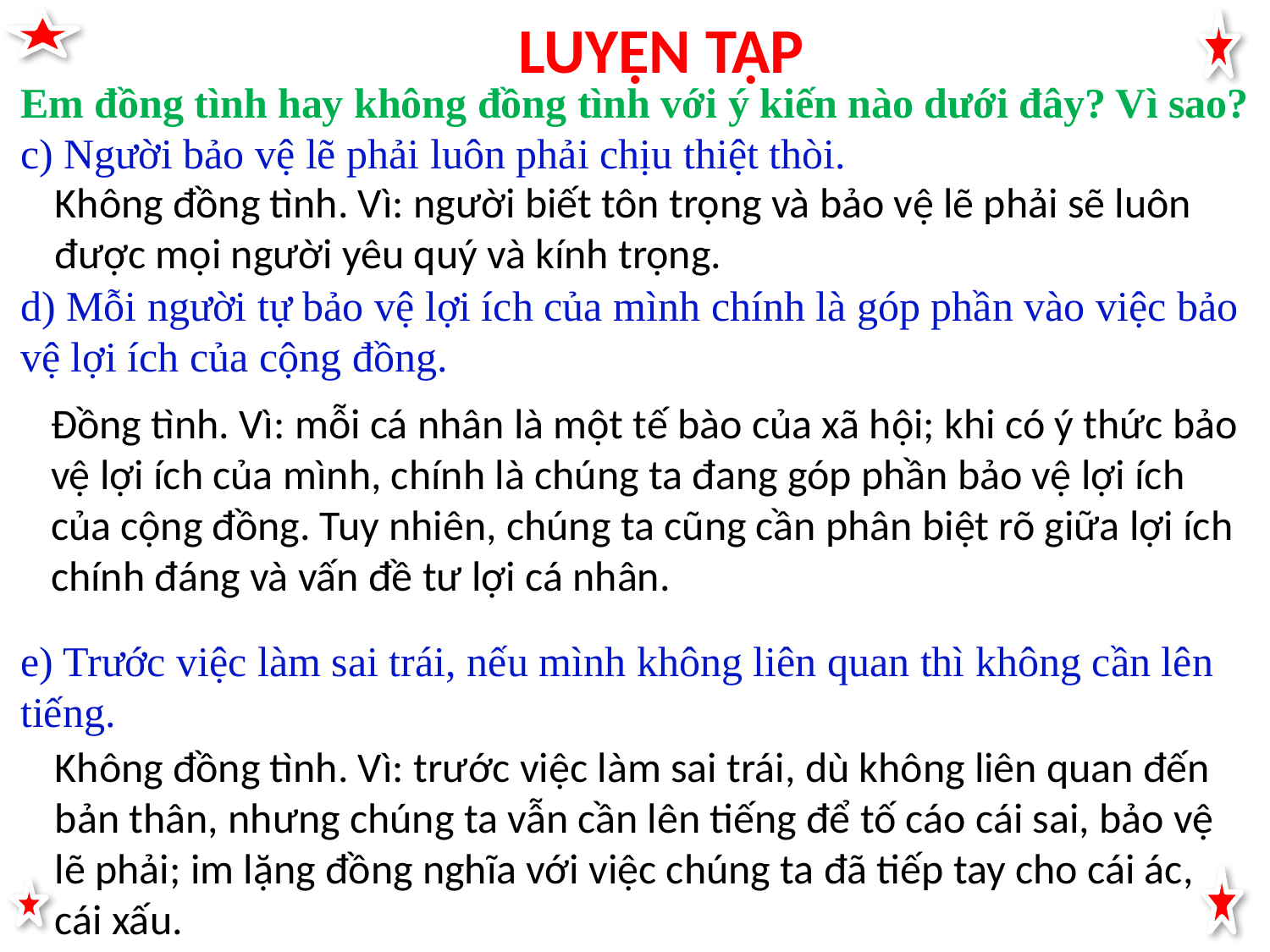

LUYỆN TẬP

Em đồng tình hay không đồng tình với ý kiến nào dưới đây? Vì sao?
c) Người bảo vệ lẽ phải luôn phải chịu thiệt thòi.

d) Mỗi người tự bảo vệ lợi ích của mình chính là góp phần vào việc bảo vệ lợi ích của cộng đồng.

e) Trước việc làm sai trái, nếu mình không liên quan thì không cần lên tiếng.
Không đồng tình. Vì: người biết tôn trọng và bảo vệ lẽ phải sẽ luôn được mọi người yêu quý và kính trọng.
Đồng tình. Vì: mỗi cá nhân là một tế bào của xã hội; khi có ý thức bảo vệ lợi ích của mình, chính là chúng ta đang góp phần bảo vệ lợi ích của cộng đồng. Tuy nhiên, chúng ta cũng cần phân biệt rõ giữa lợi ích chính đáng và vấn đề tư lợi cá nhân.
Không đồng tình. Vì: trước việc làm sai trái, dù không liên quan đến bản thân, nhưng chúng ta vẫn cần lên tiếng để tố cáo cái sai, bảo vệ lẽ phải; im lặng đồng nghĩa với việc chúng ta đã tiếp tay cho cái ác, cái xấu.